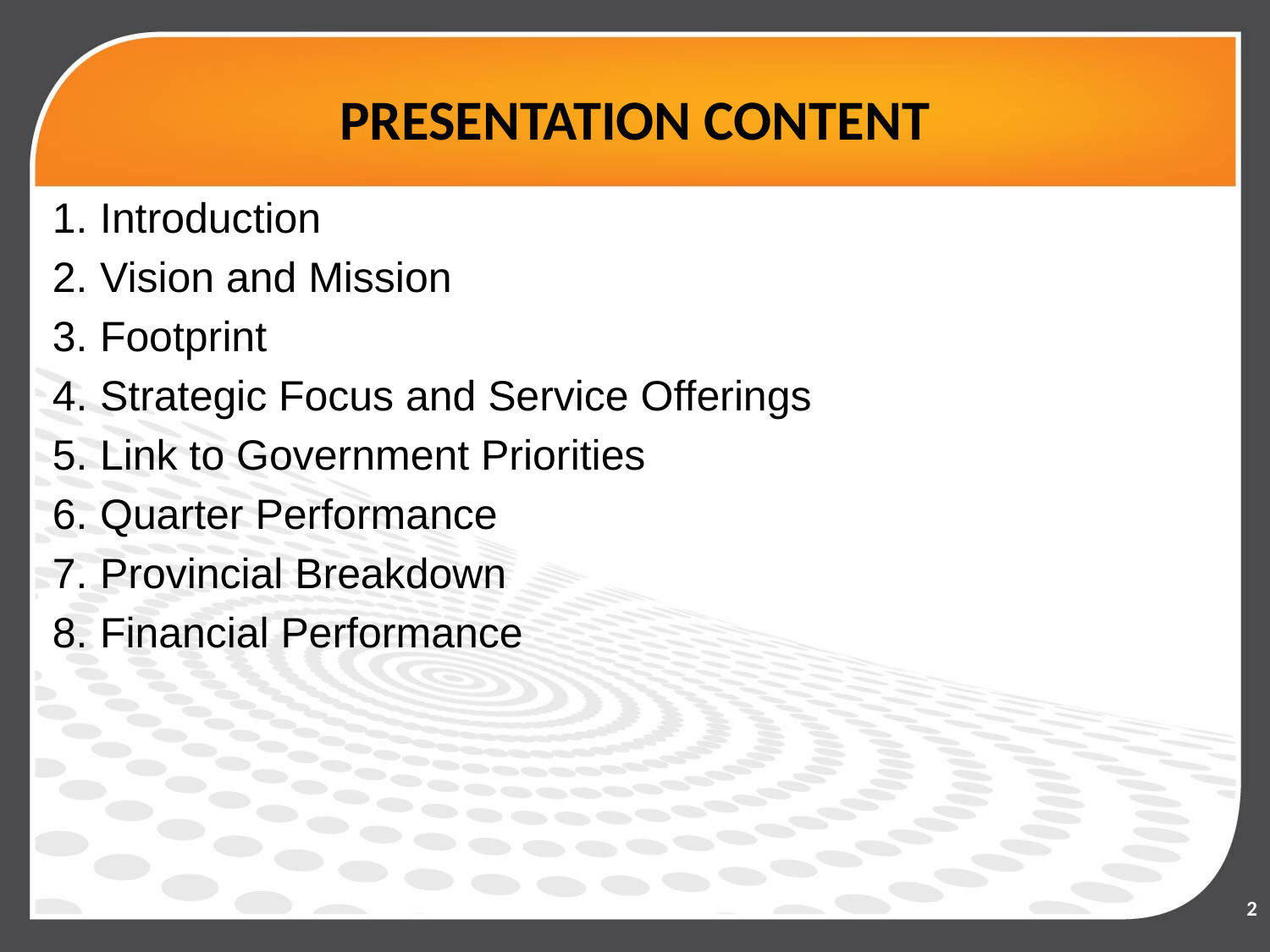

# PRESENTATION CONTENT
Introduction
Vision and Mission
Footprint
Strategic Focus and Service Offerings
Link to Government Priorities
Quarter Performance
Provincial Breakdown
Financial Performance

2